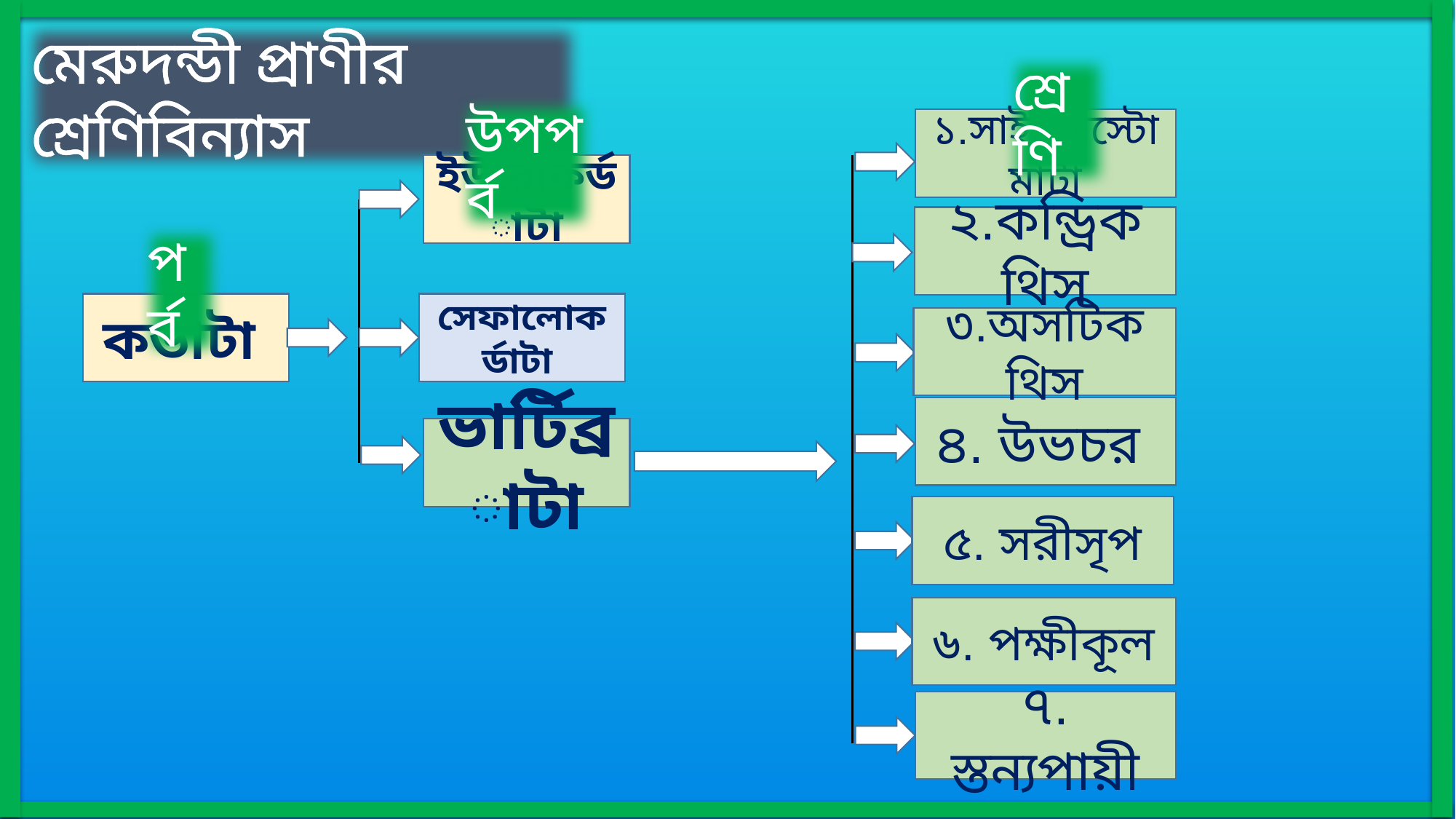

মেরুদন্ডী প্রাণীর শ্রেণিবিন্যাস
শ্রেণি
উপপর্ব
১.সাইক্লোস্টোমাটা

ইউরোকর্ডাটা

২.কন্ড্রিকথিস
পর্ব

সেফালোকর্ডাটা
কর্ডাটা
৩.অসটিকথিস

৪. উভচর
ভার্টিব্রাটা

৫. সরীসৃপ

৬. পক্ষীকূল

৭. স্তন্যপায়ী